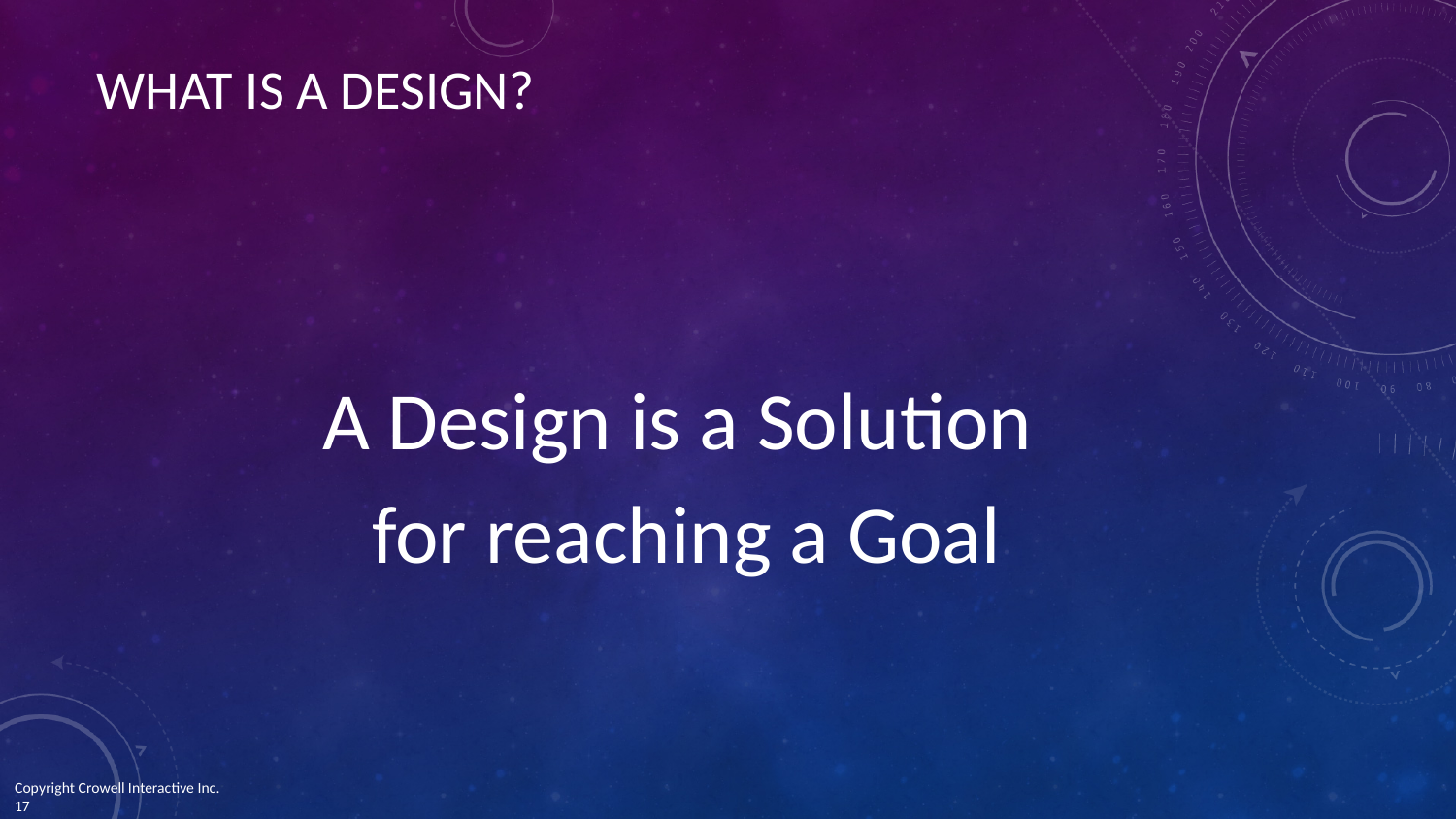

# WHAT IS A DESIGN?

A Design is a Solution
for reaching a Goal
Copyright Crowell Interactive Inc. 	 17